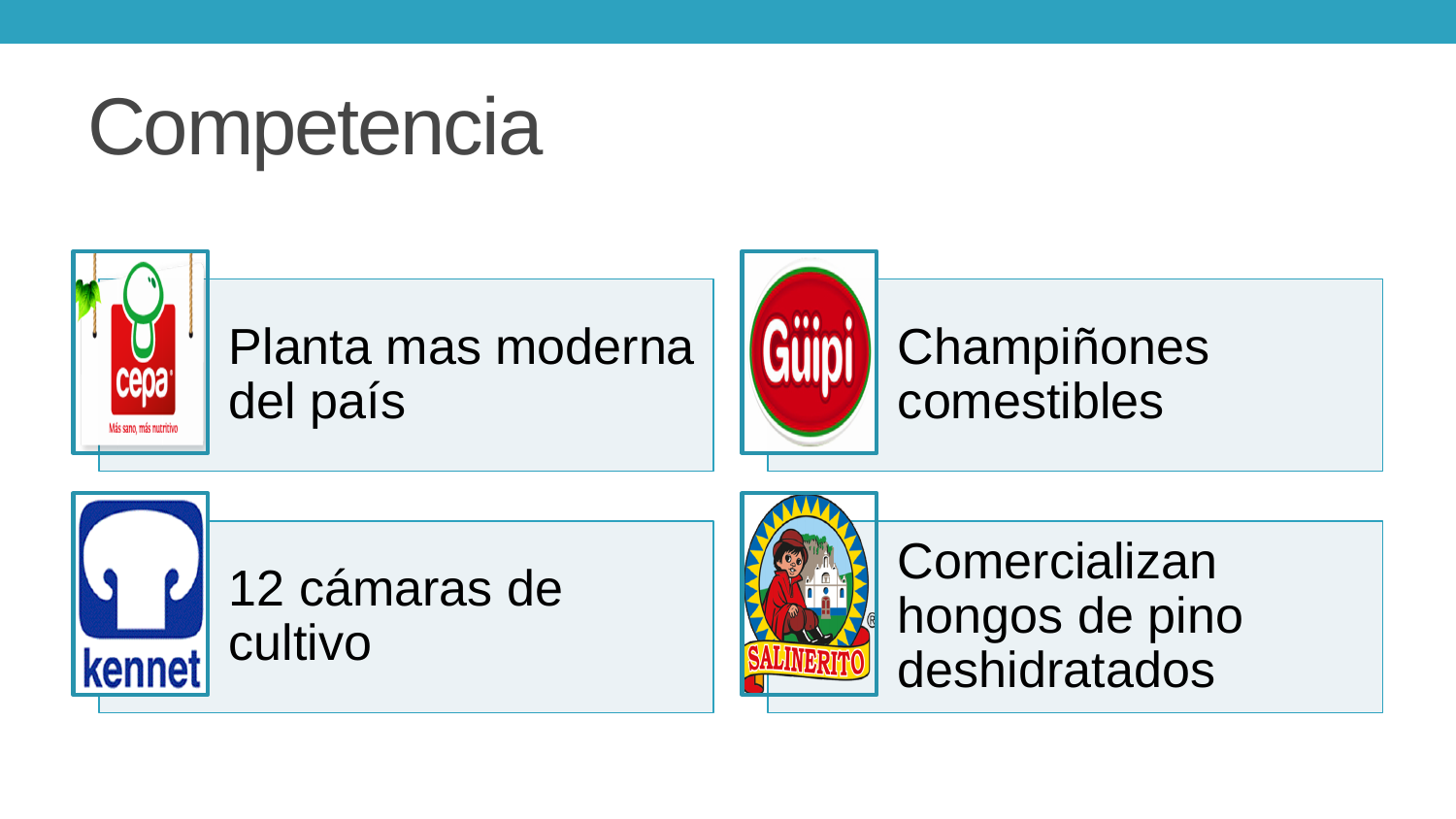

# Competencia
Planta mas moderna del país
Champiñones comestibles
12 cámaras de cultivo
Comercializan hongos de pino deshidratados